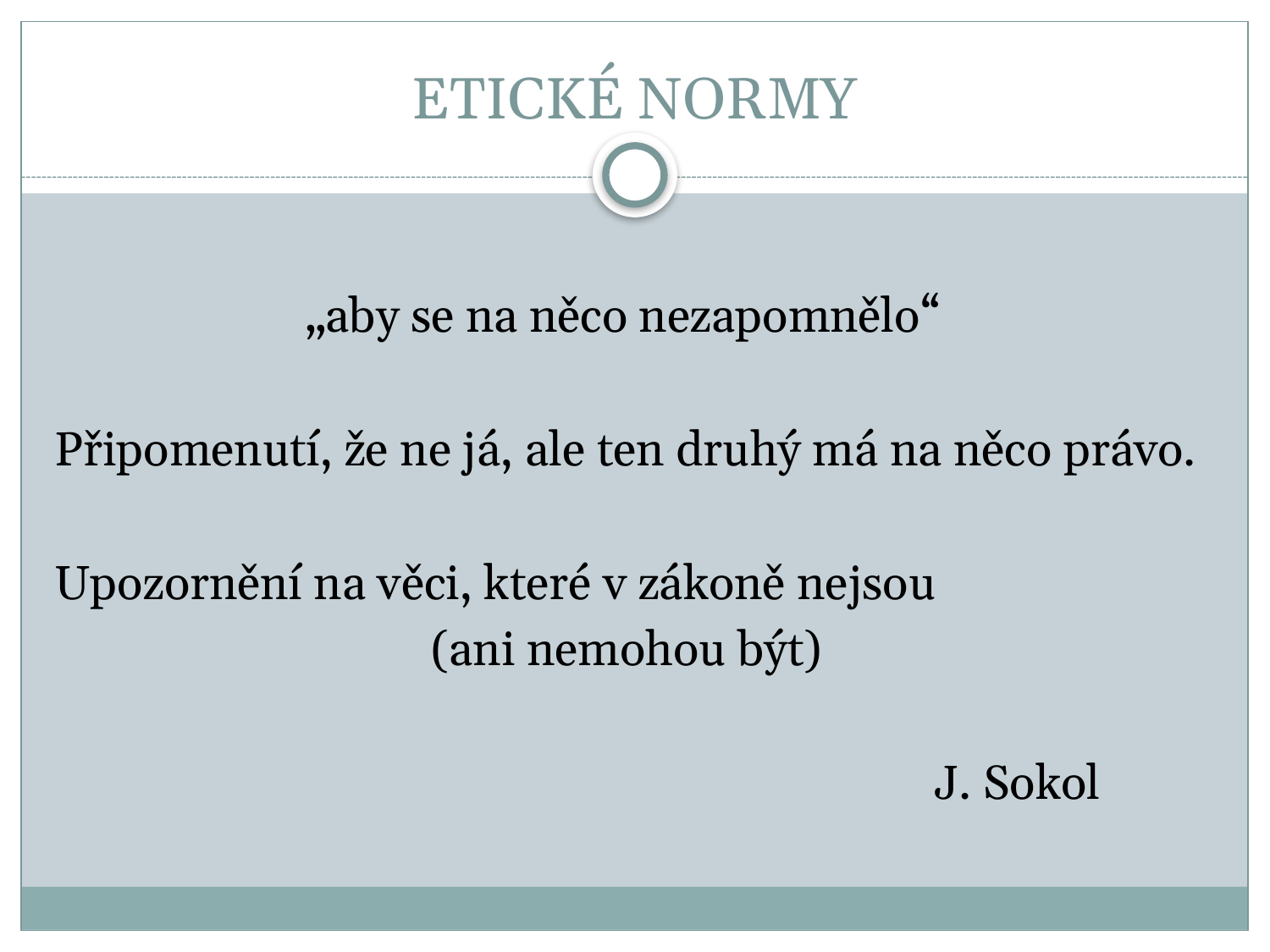

# ETICKÉ NORMY

                      „aby se na něco nezapomnělo“

Připomenutí, že ne já, ale ten druhý má na něco právo.

Upozornění na věci, které v zákoně nejsou
                                 (ani nemohou být)

                                                                             J. Sokol